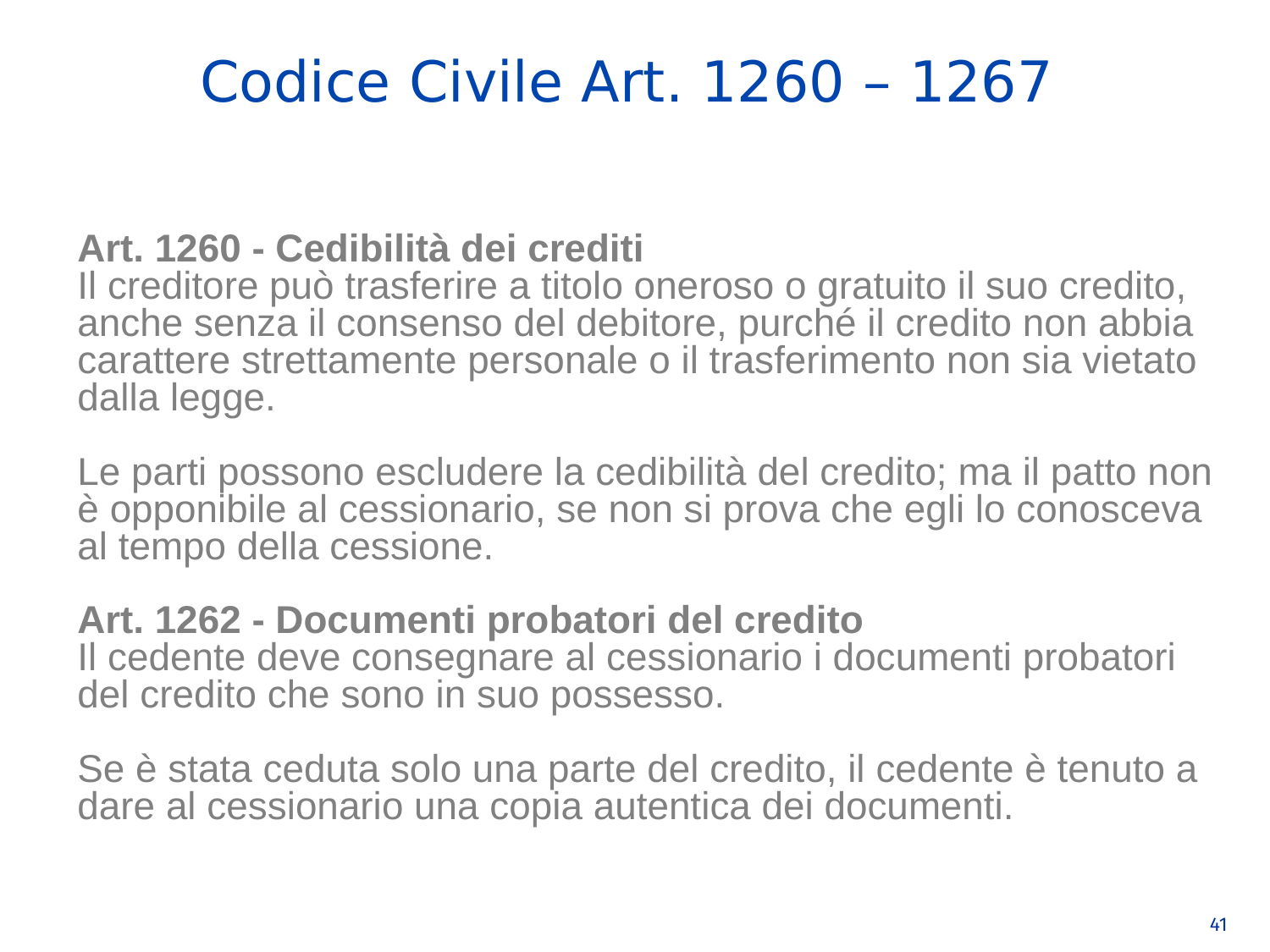

Codice Civile Art. 1260 – 1267
Art. 1260 - Cedibilità dei crediti
Il creditore può trasferire a titolo oneroso o gratuito il suo credito, anche senza il consenso del debitore, purché il credito non abbia carattere strettamente personale o il trasferimento non sia vietato dalla legge.
Le parti possono escludere la cedibilità del credito; ma il patto non è opponibile al cessionario, se non si prova che egli lo conosceva al tempo della cessione.
Art. 1262 - Documenti probatori del credito
Il cedente deve consegnare al cessionario i documenti probatori del credito che sono in suo possesso.
Se è stata ceduta solo una parte del credito, il cedente è tenuto a dare al cessionario una copia autentica dei documenti.
41